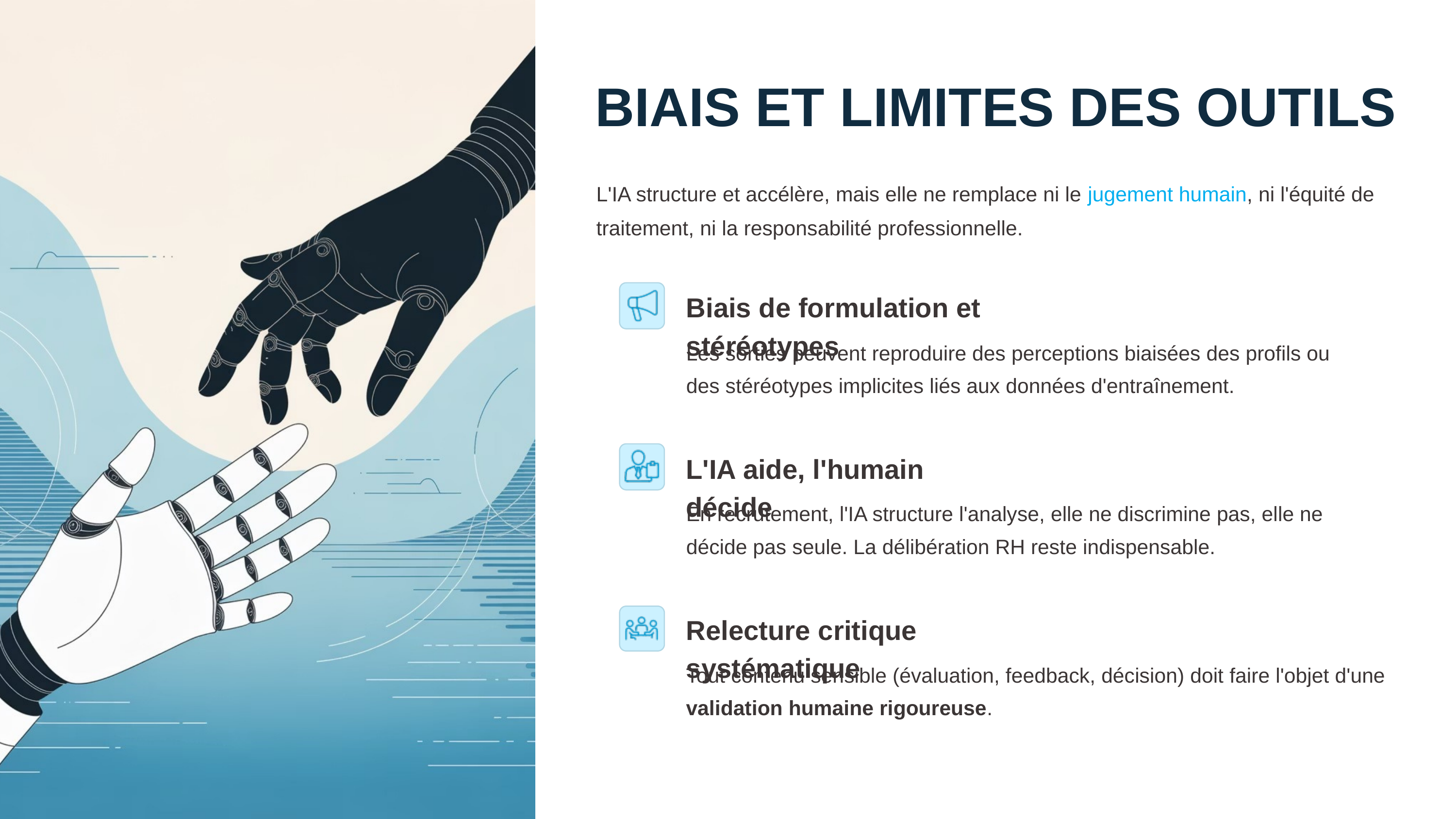

BIAIS ET LIMITES DES OUTILS
L'IA structure et accélère, mais elle ne remplace ni le jugement humain, ni l'équité de traitement, ni la responsabilité professionnelle.

Biais de formulation et stéréotypes

Les sorties peuvent reproduire des perceptions biaisées des profils ou des stéréotypes implicites liés aux données d'entraînement.

L'IA aide, l'humain décide
En recrutement, l'IA structure l'analyse, elle ne discrimine pas, elle ne décide pas seule. La délibération RH reste indispensable.

Relecture critique systématique

Tout contenu sensible (évaluation, feedback, décision) doit faire l'objet d'une validation humaine rigoureuse.